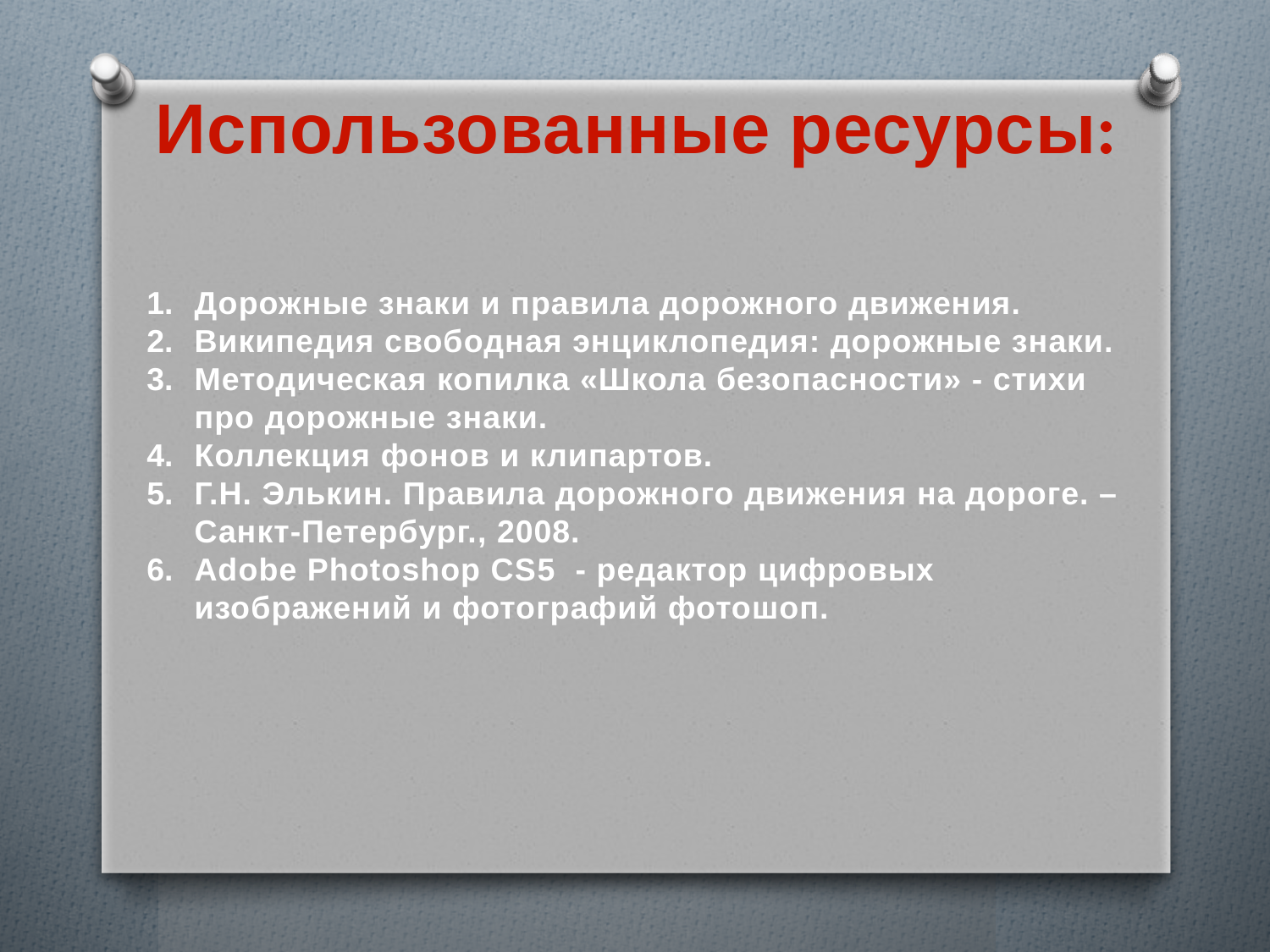

# Использованные ресурсы:
Дорожные знаки и правила дорожного движения.
Википедия свободная энциклопедия: дорожные знаки.
Методическая копилка «Школа безопасности» - стихи про дорожные знаки.
Коллекция фонов и клипартов.
Г.Н. Элькин. Правила дорожного движения на дороге. – Санкт-Петербург., 2008.
Adobe Photoshop CS5  - редактор цифровых изображений и фотографий фотошоп.